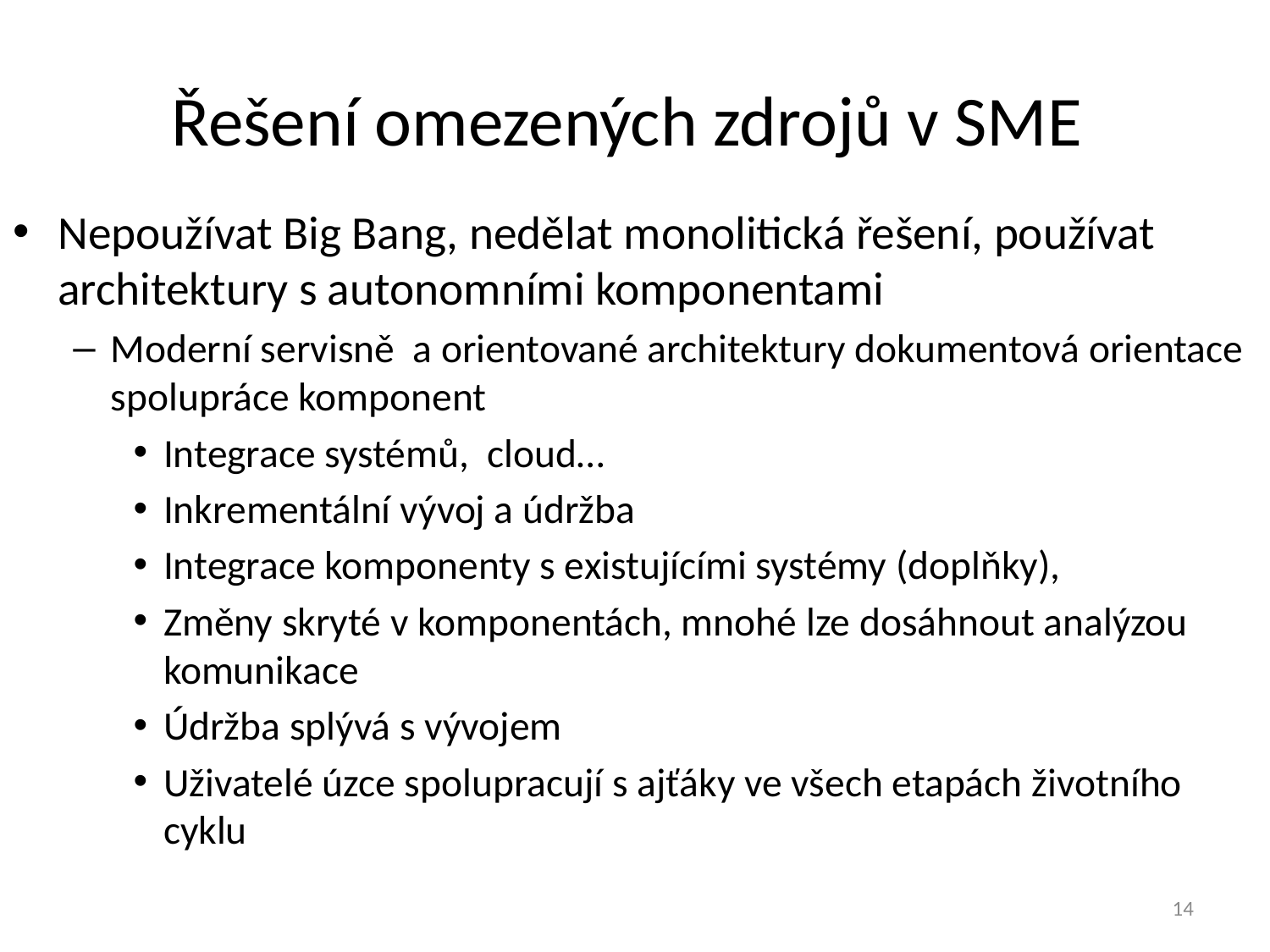

# Řešení omezených zdrojů v SME
Nepoužívat Big Bang, nedělat monolitická řešení, používat architektury s autonomními komponentami
Moderní servisně  a orientované architektury dokumentová orientace spolupráce komponent
Integrace systémů,  cloud…
Inkrementální vývoj a údržba
Integrace komponenty s existujícími systémy (doplňky),
Změny skryté v komponentách, mnohé lze dosáhnout analýzou komunikace
Údržba splývá s vývojem
Uživatelé úzce spolupracují s ajťáky ve všech etapách životního cyklu
14